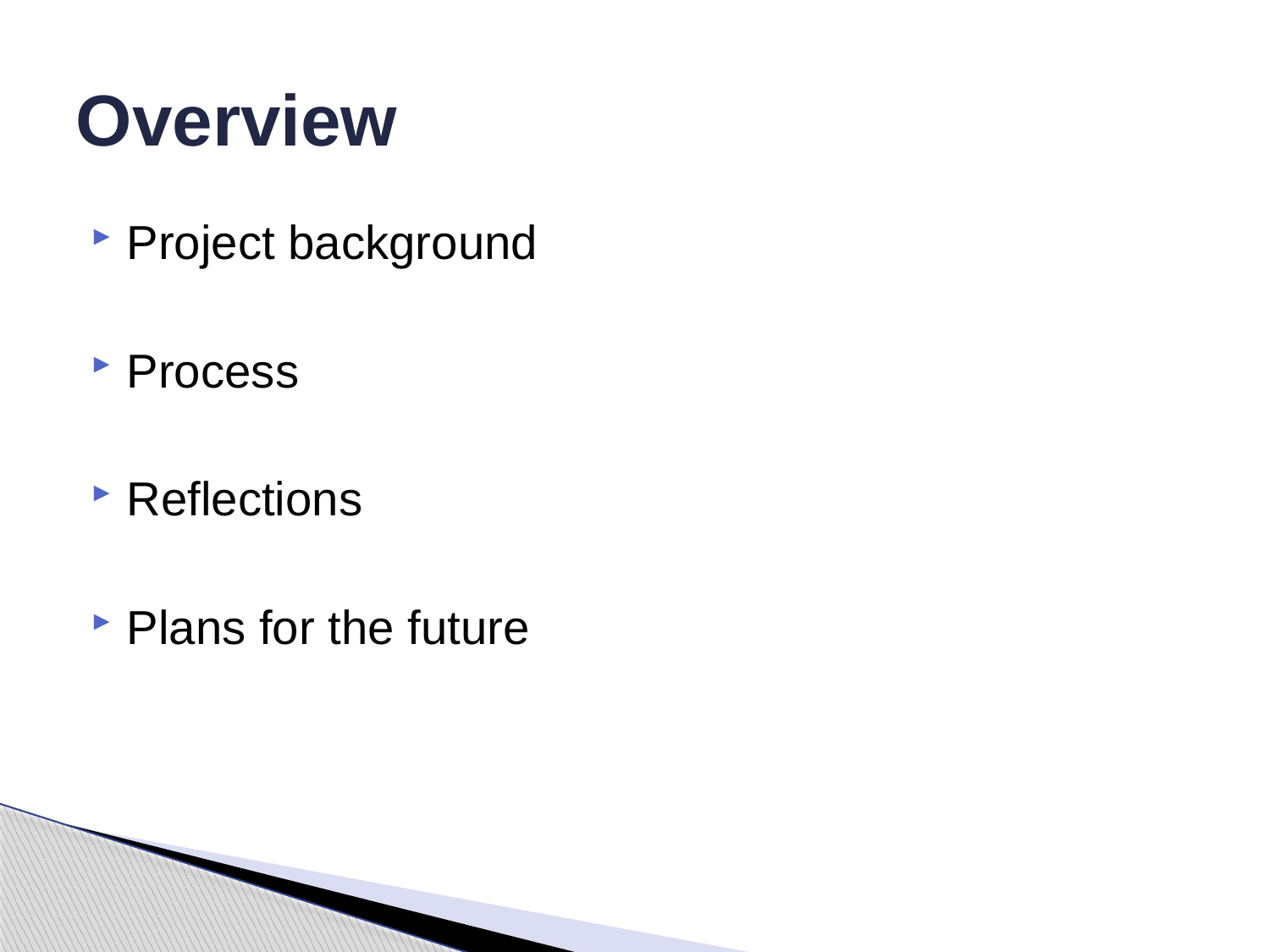

# Overview
Project background

Process

Reflections

Plans for the future